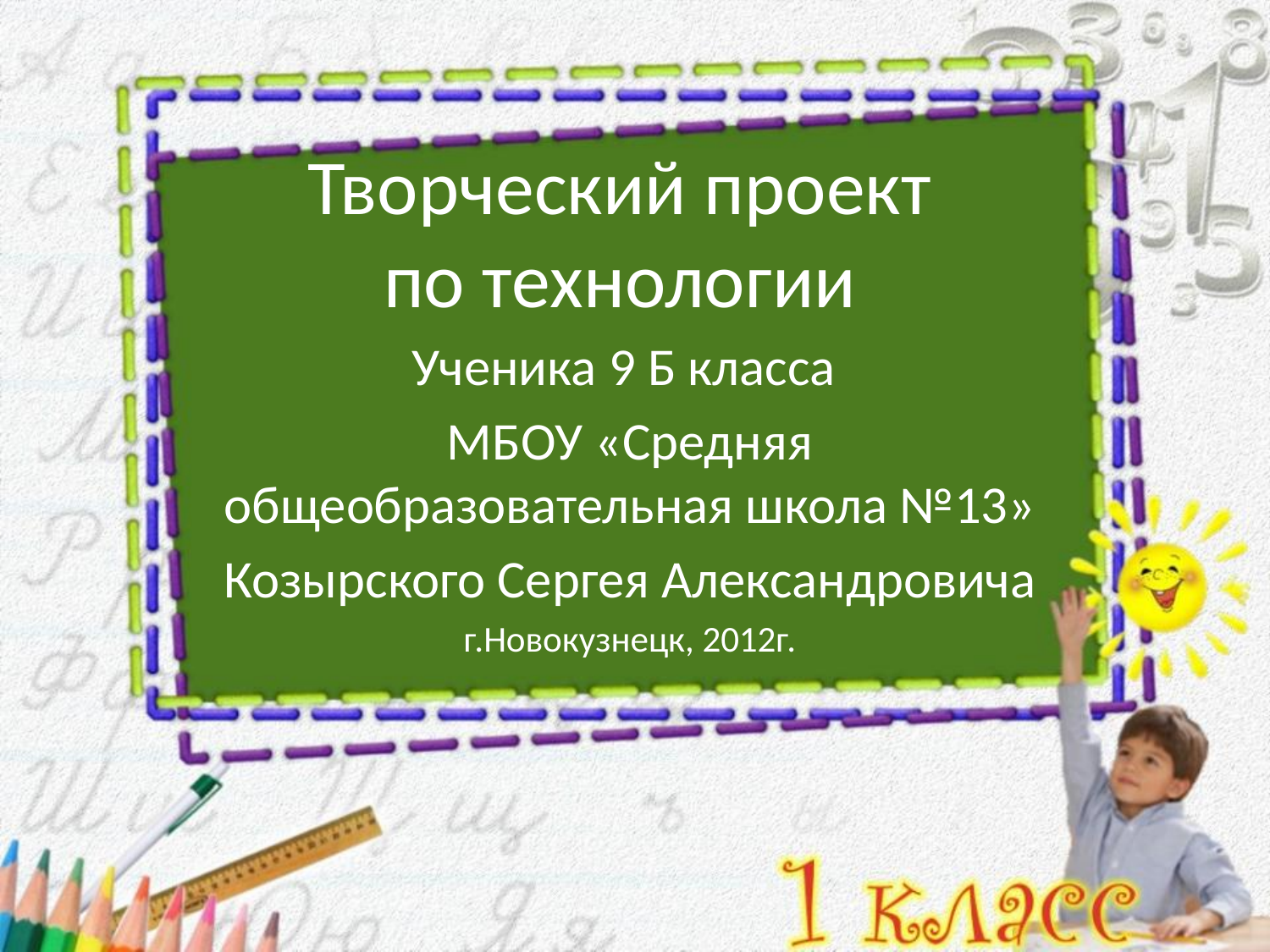

# Творческий проект по технологии
Ученика 9 Б класса
МБОУ «Средняя общеобразовательная школа №13»
Козырского Сергея Александровича
г.Новокузнецк, 2012г.